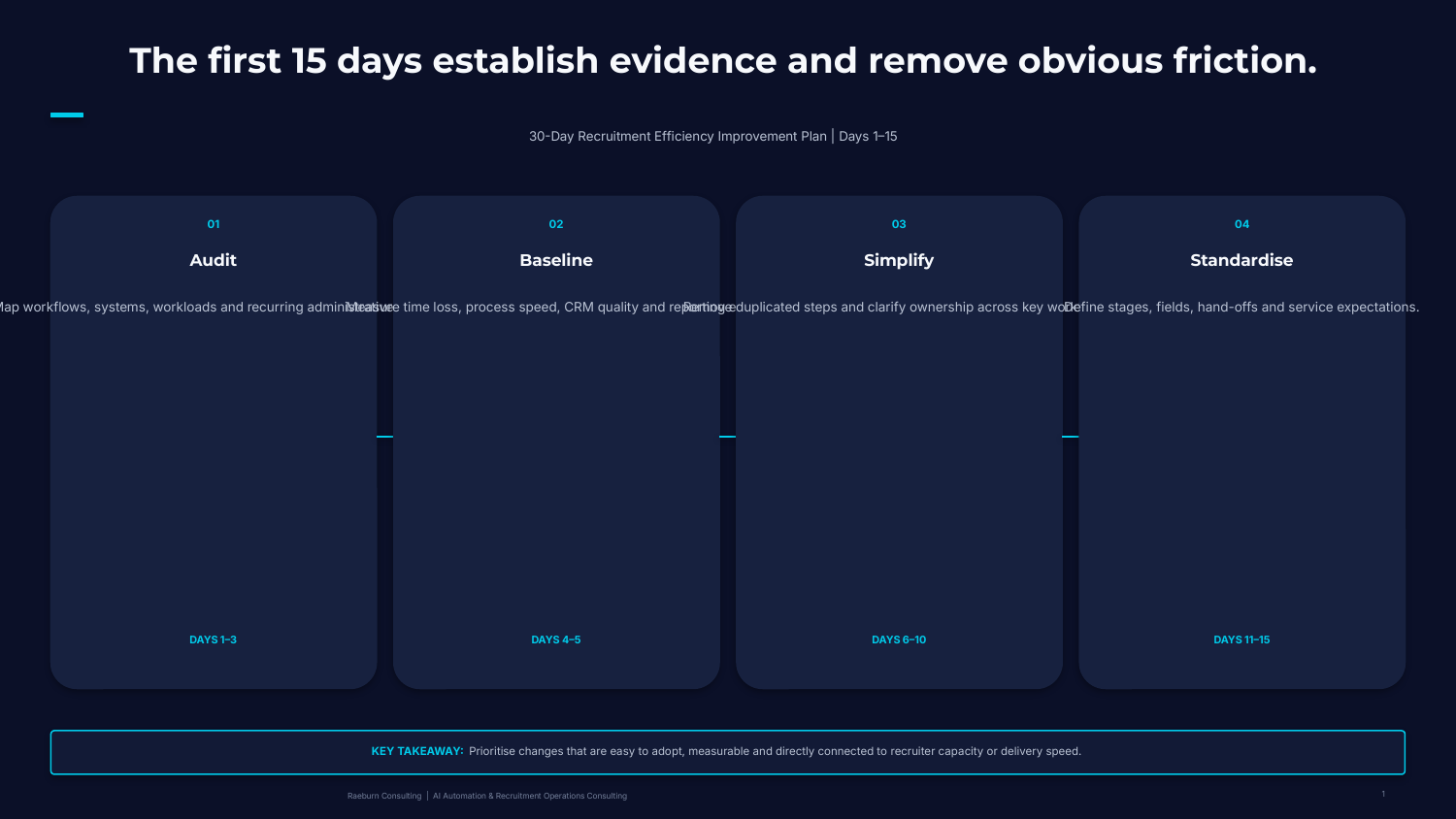

The first 15 days establish evidence and remove obvious friction.

30-Day Recruitment Efficiency Improvement Plan | Days 1–15

01
02
03
04
Audit
Baseline
Simplify
Standardise
Map workflows, systems, workloads and recurring administrative tasks.
Measure time loss, process speed, CRM quality and reporting effort.
Remove duplicated steps and clarify ownership across key workflows.
Define stages, fields, hand-offs and service expectations.
DAYS 1–3
DAYS 4–5
DAYS 6–10
DAYS 11–15

KEY TAKEAWAY:  Prioritise changes that are easy to adopt, measurable and directly connected to recruiter capacity or delivery speed.
1
Raeburn Consulting  |  AI Automation & Recruitment Operations Consulting